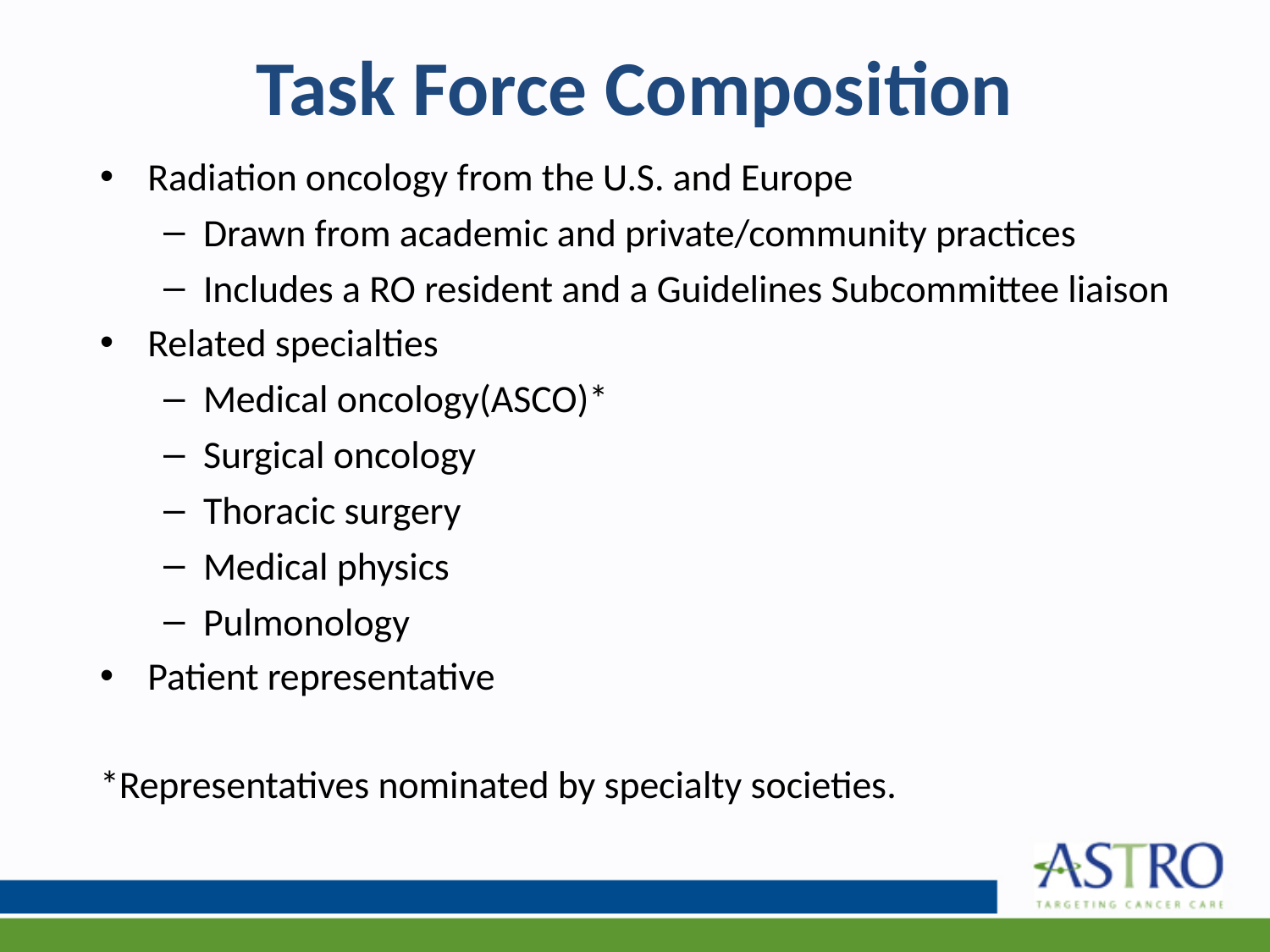

# Task Force Composition
Radiation oncology from the U.S. and Europe
Drawn from academic and private/community practices
Includes a RO resident and a Guidelines Subcommittee liaison
Related specialties
Medical oncology(ASCO)*
Surgical oncology
Thoracic surgery
Medical physics
Pulmonology
Patient representative

*Representatives nominated by specialty societies.